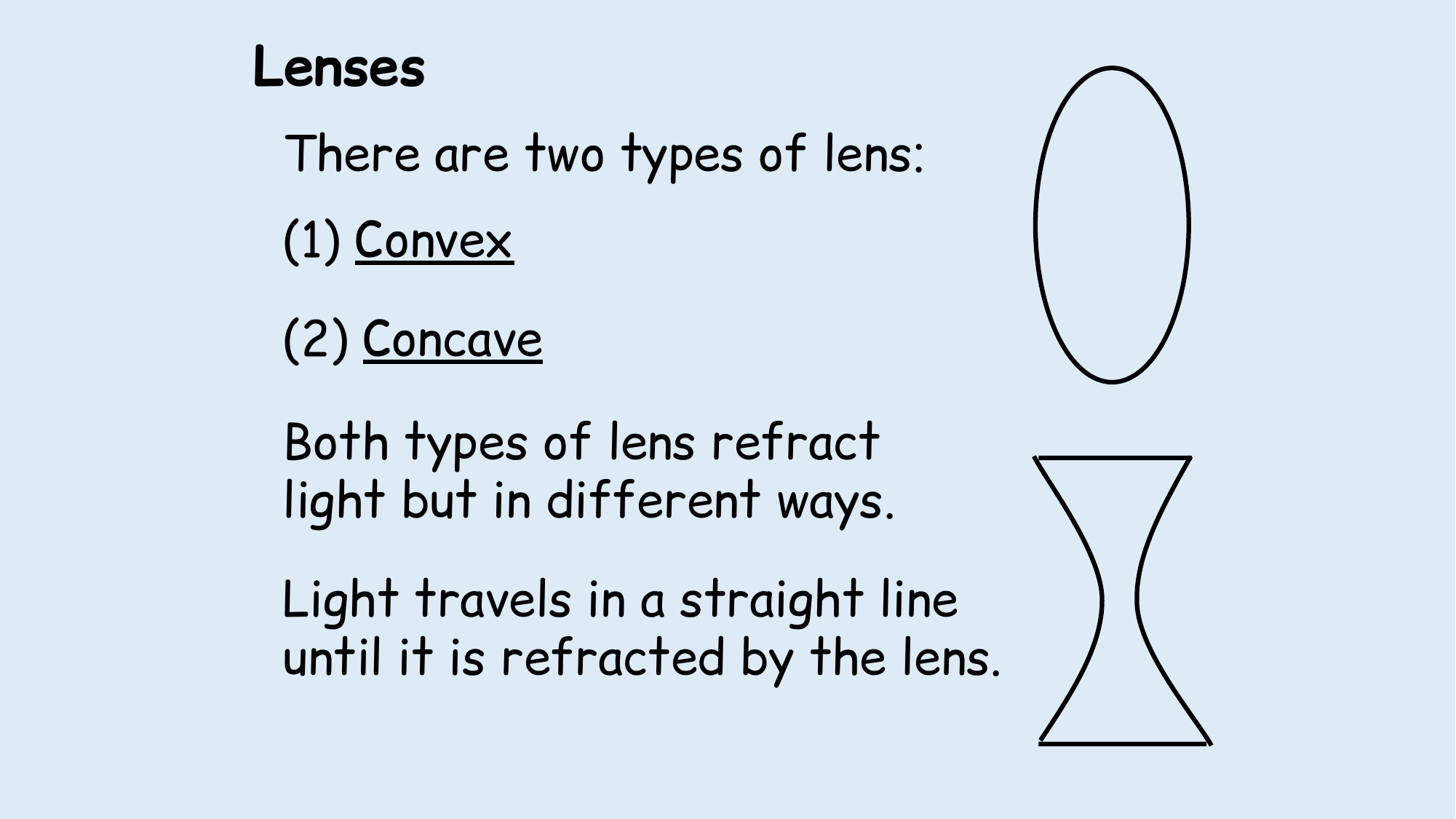

# Lenses

There are two types of lens:
(1) Convex
(2) Concave
Both types of lens refract light but in different ways.

Light travels in a straight line until it is refracted by the lens.